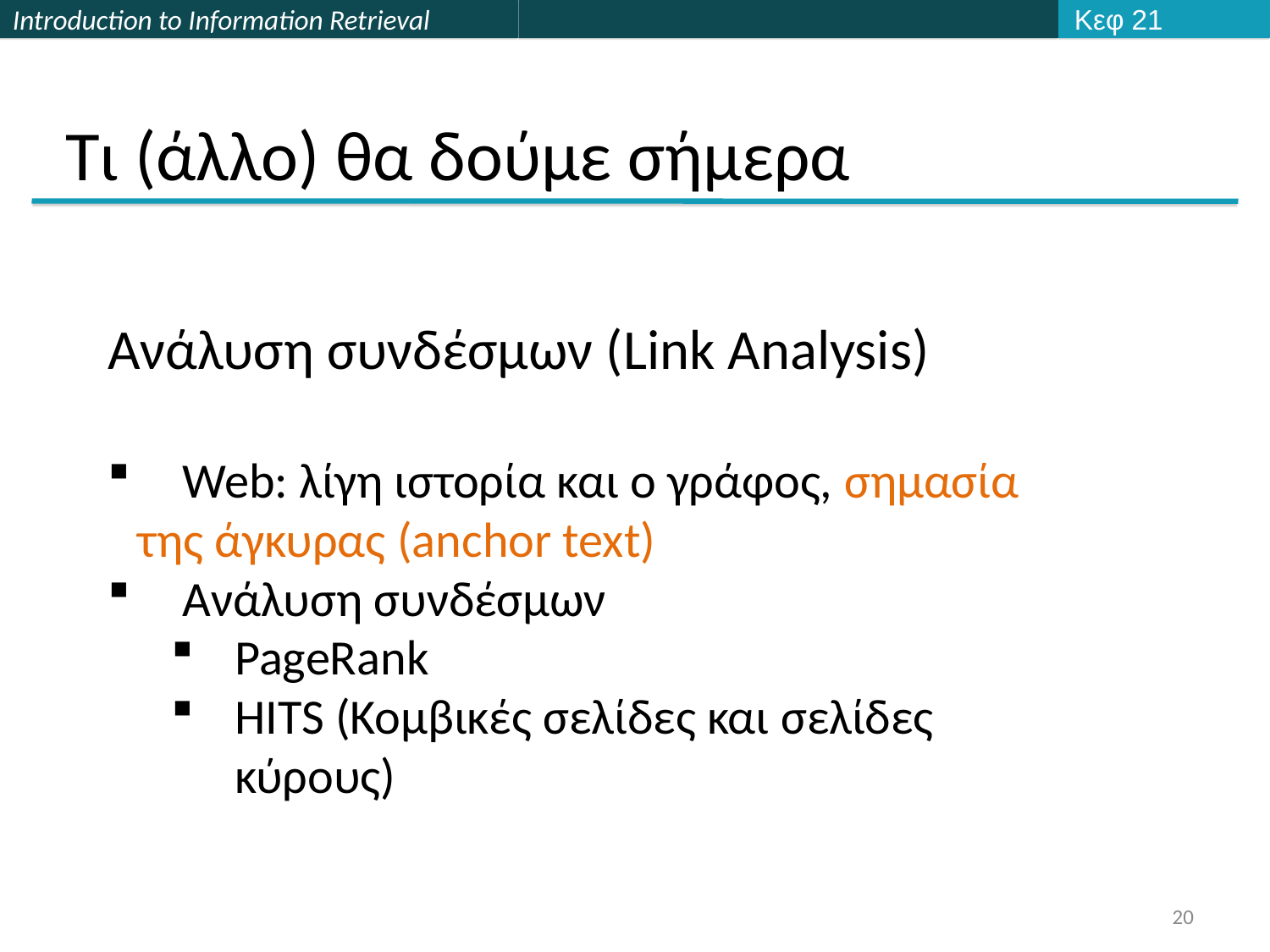

Κεφ 21
# Τι (άλλο) θα δούμε σήμερα
Ανάλυση συνδέσμων (Link Analysis)

    Web: λίγη ιστορία και ο γράφος, σημασία της άγκυρας (anchor text)
    Ανάλυση συνδέσμων
PageRank
HITS (Κομβικές σελίδες και σελίδες κύρους)
20